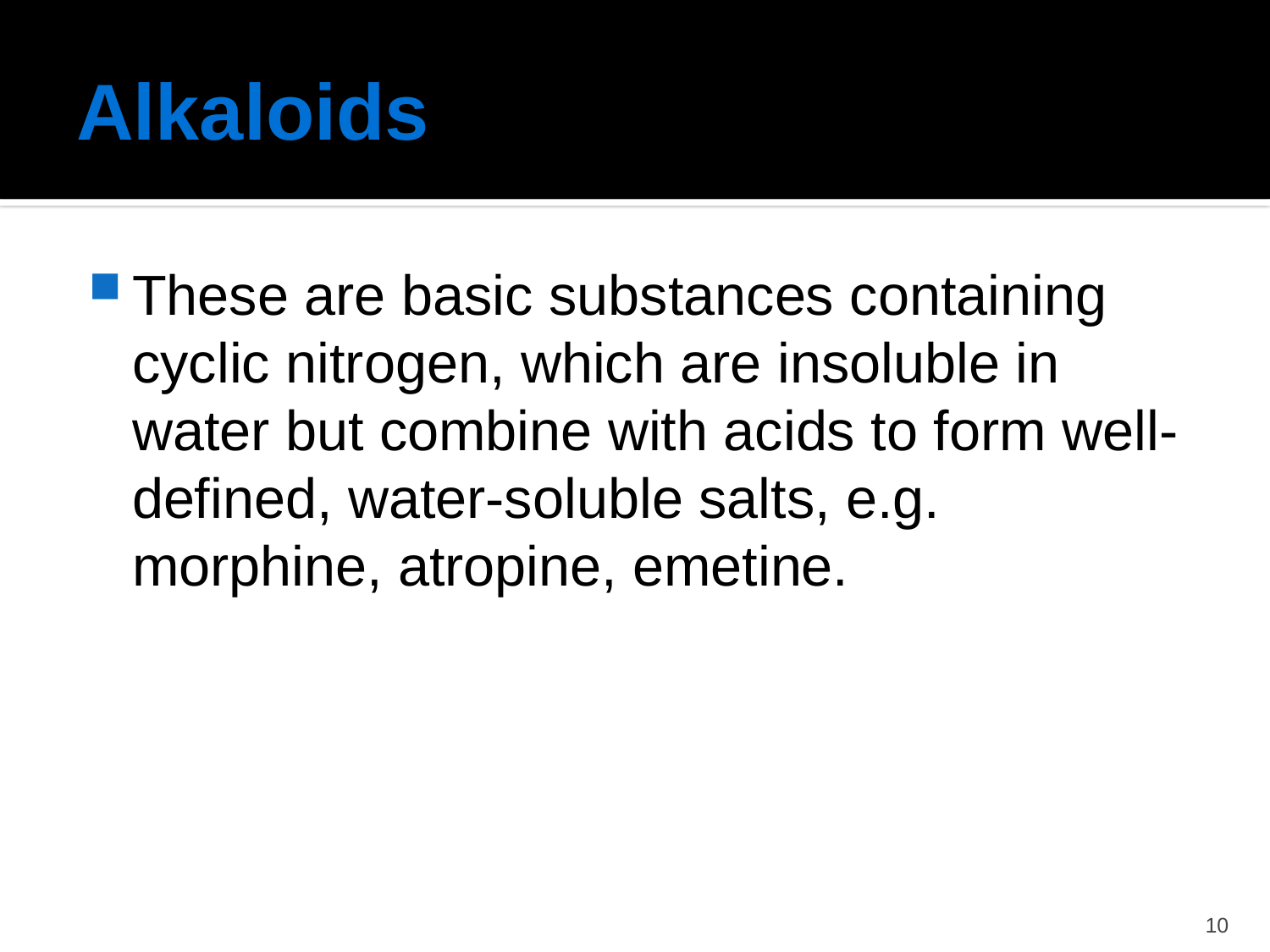

# Alkaloids
These are basic substances containing cyclic nitrogen, which are insoluble in water but combine with acids to form well-defined, water-soluble salts, e.g. morphine, atropine, emetine.

10